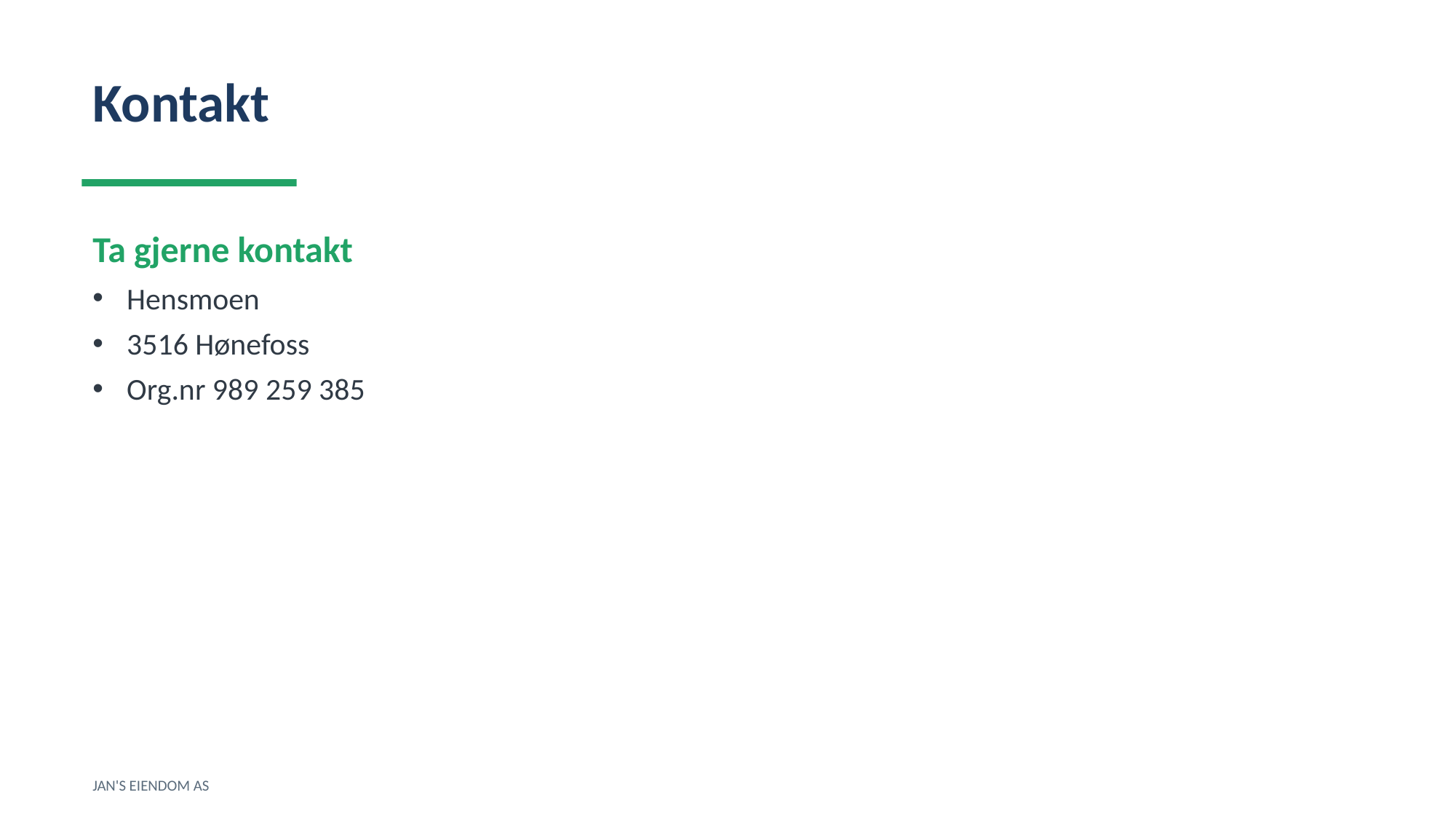

Kontakt

Ta gjerne kontakt
Hensmoen
3516 Hønefoss
Org.nr 989 259 385
JAN'S EIENDOM AS